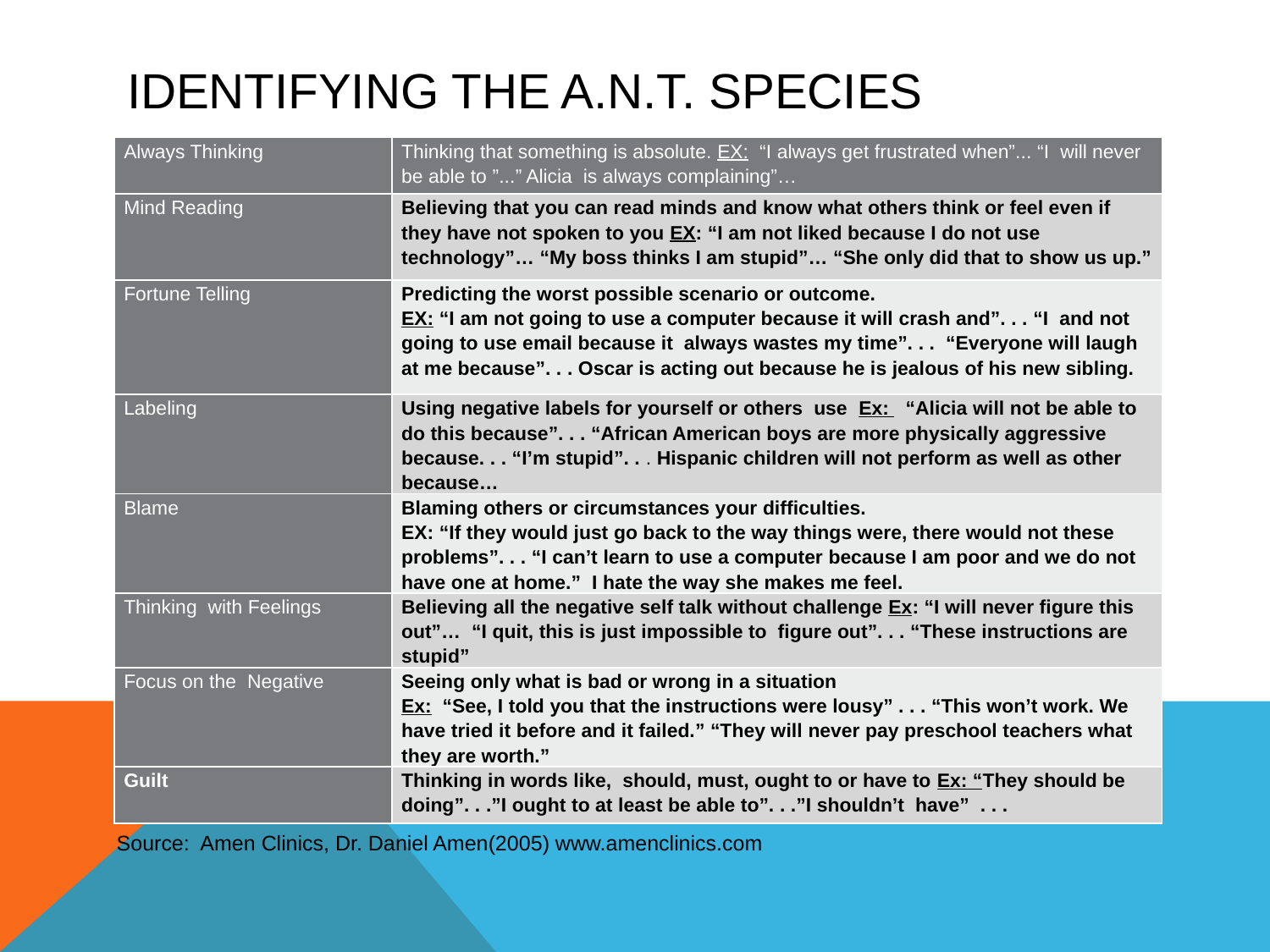

# Identifying the A.N.T. Species
| Always Thinking | Thinking that something is absolute. EX: “I always get frustrated when”... “I will never be able to ”...” Alicia is always complaining”… |
| --- | --- |
| Mind Reading | Believing that you can read minds and know what others think or feel even if they have not spoken to you EX: “I am not liked because I do not use technology”… “My boss thinks I am stupid”… “She only did that to show us up.” |
| Fortune Telling | Predicting the worst possible scenario or outcome. EX: “I am not going to use a computer because it will crash and”. . . “I and not going to use email because it always wastes my time”. . . “Everyone will laugh at me because”. . . Oscar is acting out because he is jealous of his new sibling. |
| Labeling | Using negative labels for yourself or others use Ex: “Alicia will not be able to do this because”. . . “African American boys are more physically aggressive because. . . “I’m stupid”. . . Hispanic children will not perform as well as other because… |
| Blame | Blaming others or circumstances your difficulties. EX: “If they would just go back to the way things were, there would not these problems”. . . “I can’t learn to use a computer because I am poor and we do not have one at home.” I hate the way she makes me feel. |
| Thinking with Feelings | Believing all the negative self talk without challenge Ex: “I will never figure this out”… “I quit, this is just impossible to figure out”. . . “These instructions are stupid” |
| Focus on the Negative | Seeing only what is bad or wrong in a situation Ex: “See, I told you that the instructions were lousy” . . . “This won’t work. We have tried it before and it failed.” “They will never pay preschool teachers what they are worth.” |
| Guilt | Thinking in words like, should, must, ought to or have to Ex: “They should be doing”. . .”I ought to at least be able to”. . .”I shouldn’t have” . . . |
Source:  Amen Clinics, Dr. Daniel Amen(2005) www.amenclinics.com